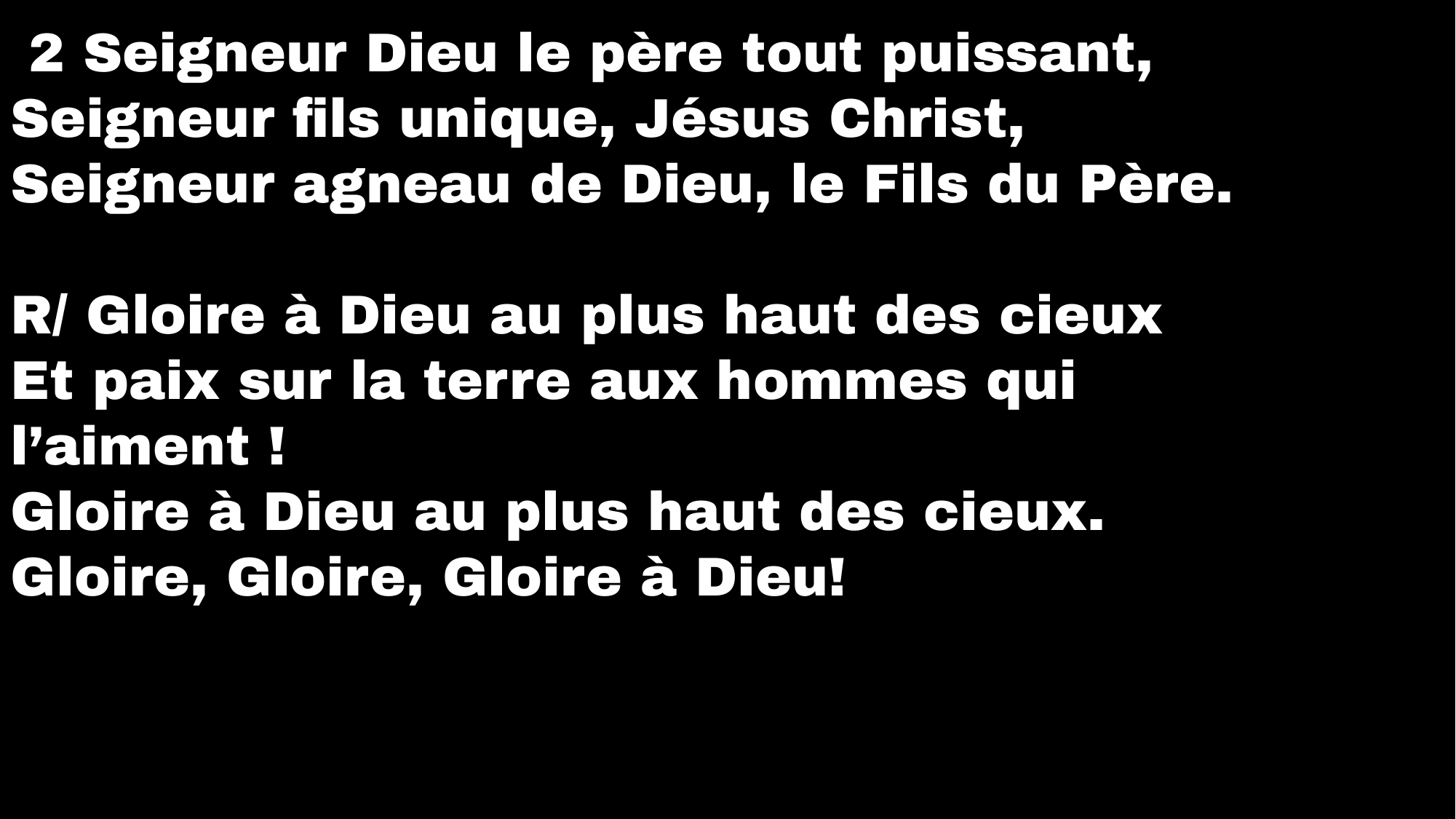

2 Seigneur Dieu le père tout puissant,
Seigneur fils unique, Jésus Christ,
Seigneur agneau de Dieu, le Fils du Père.

R/ Gloire à Dieu au plus haut des cieux
Et paix sur la terre aux hommes qui
l’aiment !
Gloire à Dieu au plus haut des cieux.
Gloire, Gloire, Gloire à Dieu!